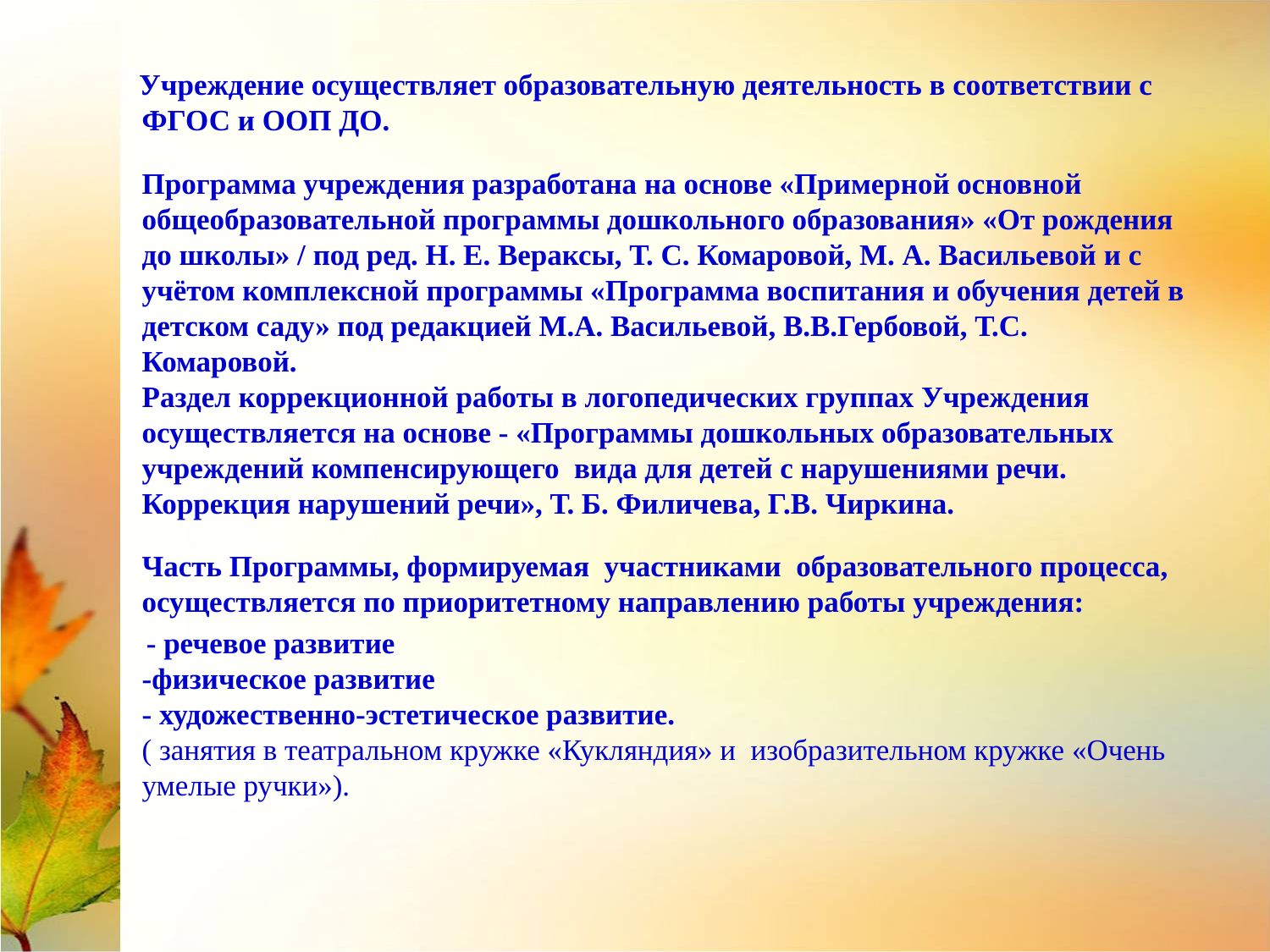

Учреждение осуществляет образовательную деятельность в соответствии с ФГОС и ООП ДО.
	Программа учреждения разработана на основе «Примерной основной общеобразовательной программы дошкольного образования» «От рождения до школы» / под ред. Н. Е. Вераксы, Т. С. Комаровой, М. А. Васильевой и с учётом комплексной программы «Программа воспитания и обучения детей в детском саду» под редакцией М.А. Васильевой, В.В.Гербовой, Т.С. Комаровой. 
	Раздел коррекционной работы в логопедических группах Учреждения осуществляется на основе - «Программы дошкольных образовательных учреждений компенсирующего  вида для детей с нарушениями речи. Коррекция нарушений речи», Т. Б. Филичева, Г.В. Чиркина.
	Часть Программы, формируемая  участниками  образовательного процесса, осуществляется по приоритетному направлению работы учреждения:
      - речевое развитие
-физическое развитие
- художественно-эстетическое развитие.
( занятия в театральном кружке «Кукляндия» и  изобразительном кружке «Очень умелые ручки»).